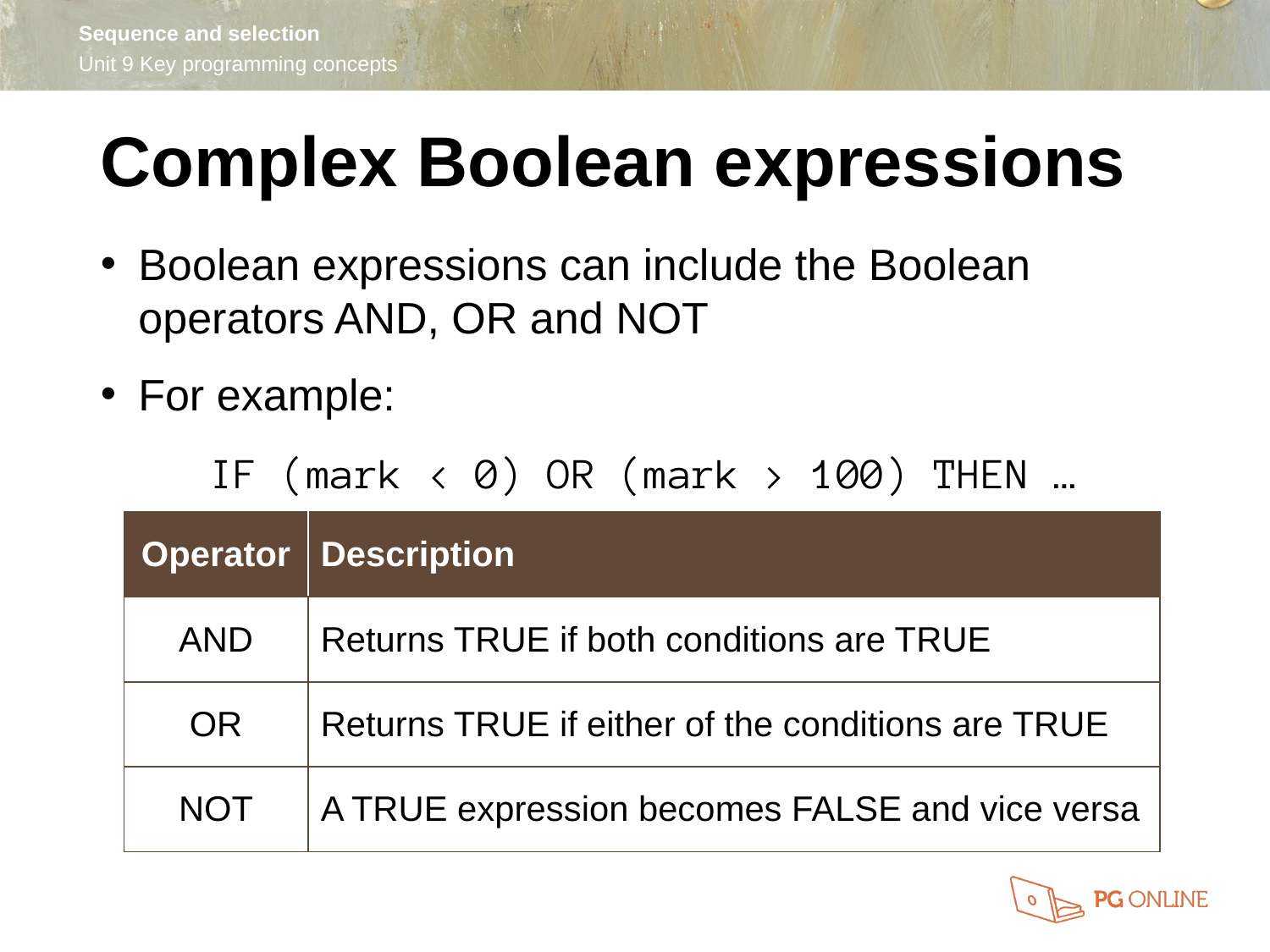

Complex Boolean expressions
Boolean expressions can include the Boolean operators AND, OR and NOT
For example:
         IF (mark < 0) OR (mark > 100) THEN …

| Operator | Description |
| --- | --- |
| AND | Returns TRUE if both conditions are TRUE |
| OR | Returns TRUE if either of the conditions are TRUE |
| NOT | A TRUE expression becomes FALSE and vice versa |